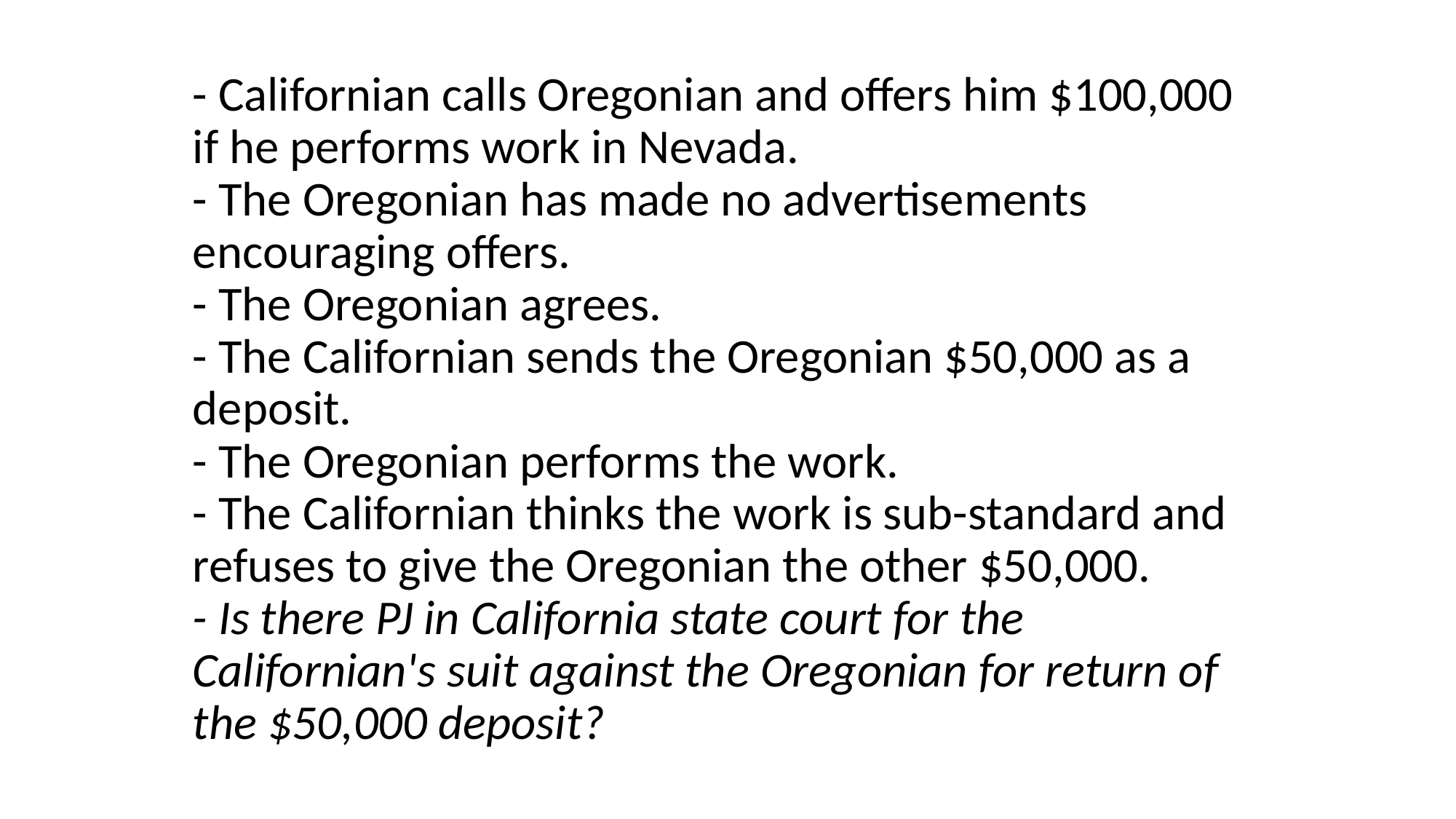

# - Californian calls Oregonian and offers him $100,000 if he performs work in Nevada. - The Oregonian has made no advertisements encouraging offers. - The Oregonian agrees. - The Californian sends the Oregonian $50,000 as a deposit. - The Oregonian performs the work. - The Californian thinks the work is sub-standard and refuses to give the Oregonian the other $50,000. - Is there PJ in California state court for the Californian's suit against the Oregonian for return of the $50,000 deposit?